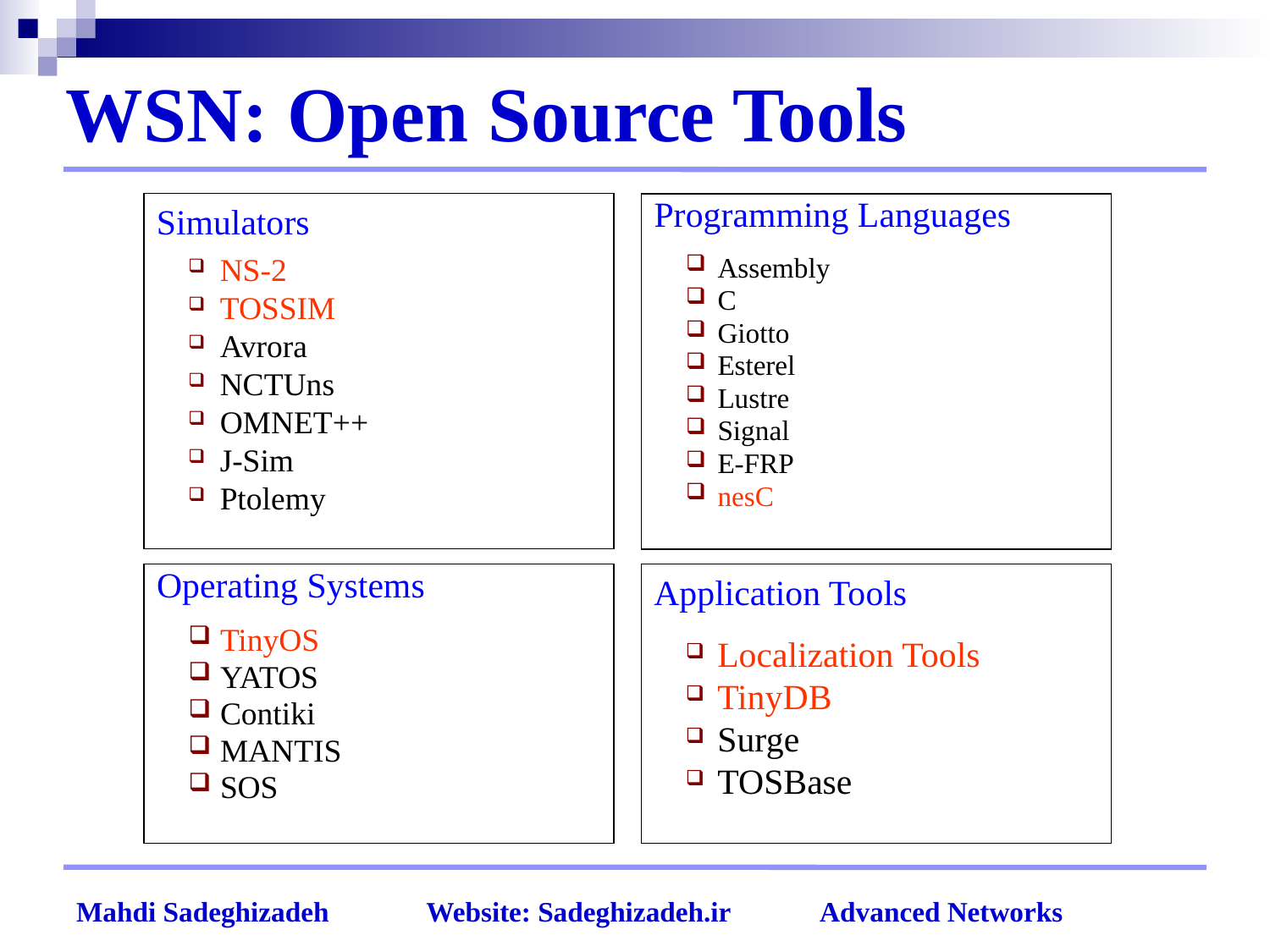

# WSN: Open Source Tools
Simulators

NS-2
TOSSIM
Avrora
NCTUns
OMNET++
J-Sim
Ptolemy

Programming Languages

Assembly
C
Giotto
Esterel
Lustre
Signal
E-FRP
nesC
Operating Systems

TinyOS
YATOS
Contiki
MANTIS
SOS
Application Tools

Localization Tools
TinyDB
Surge
TOSBase

Mahdi Sadeghizadeh              Website: Sadeghizadeh.ir             Advanced Networks